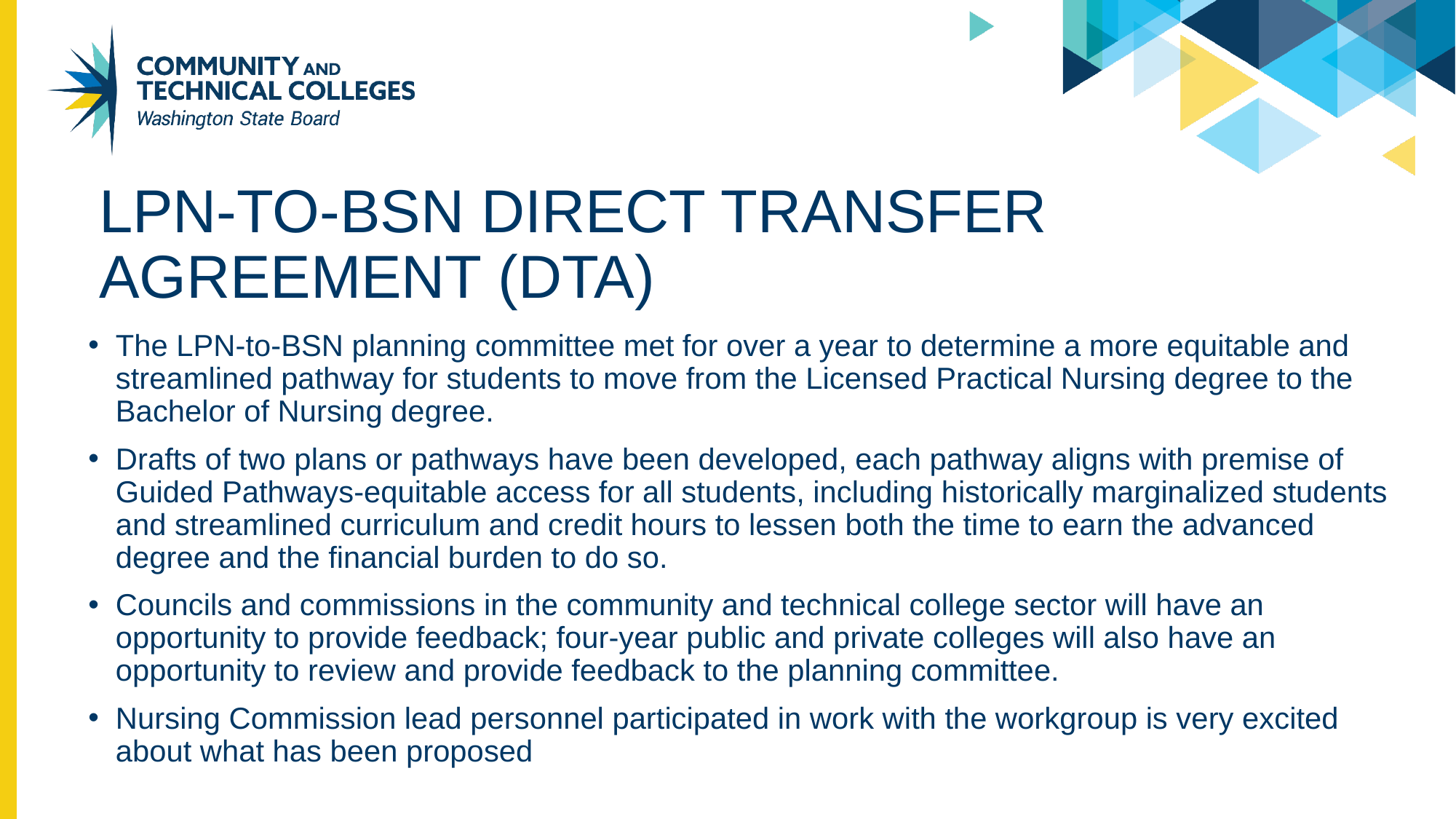

# LPN-to-BSN Direct Transfer Agreement (DTA)
The LPN-to-BSN planning committee met for over a year to determine a more equitable and streamlined pathway for students to move from the Licensed Practical Nursing degree to the Bachelor of Nursing degree.
Drafts of two plans or pathways have been developed, each pathway aligns with premise of Guided Pathways-equitable access for all students, including historically marginalized students and streamlined curriculum and credit hours to lessen both the time to earn the advanced degree and the financial burden to do so.
Councils and commissions in the community and technical college sector will have an opportunity to provide feedback; four-year public and private colleges will also have an opportunity to review and provide feedback to the planning committee.
Nursing Commission lead personnel participated in work with the workgroup is very excited about what has been proposed